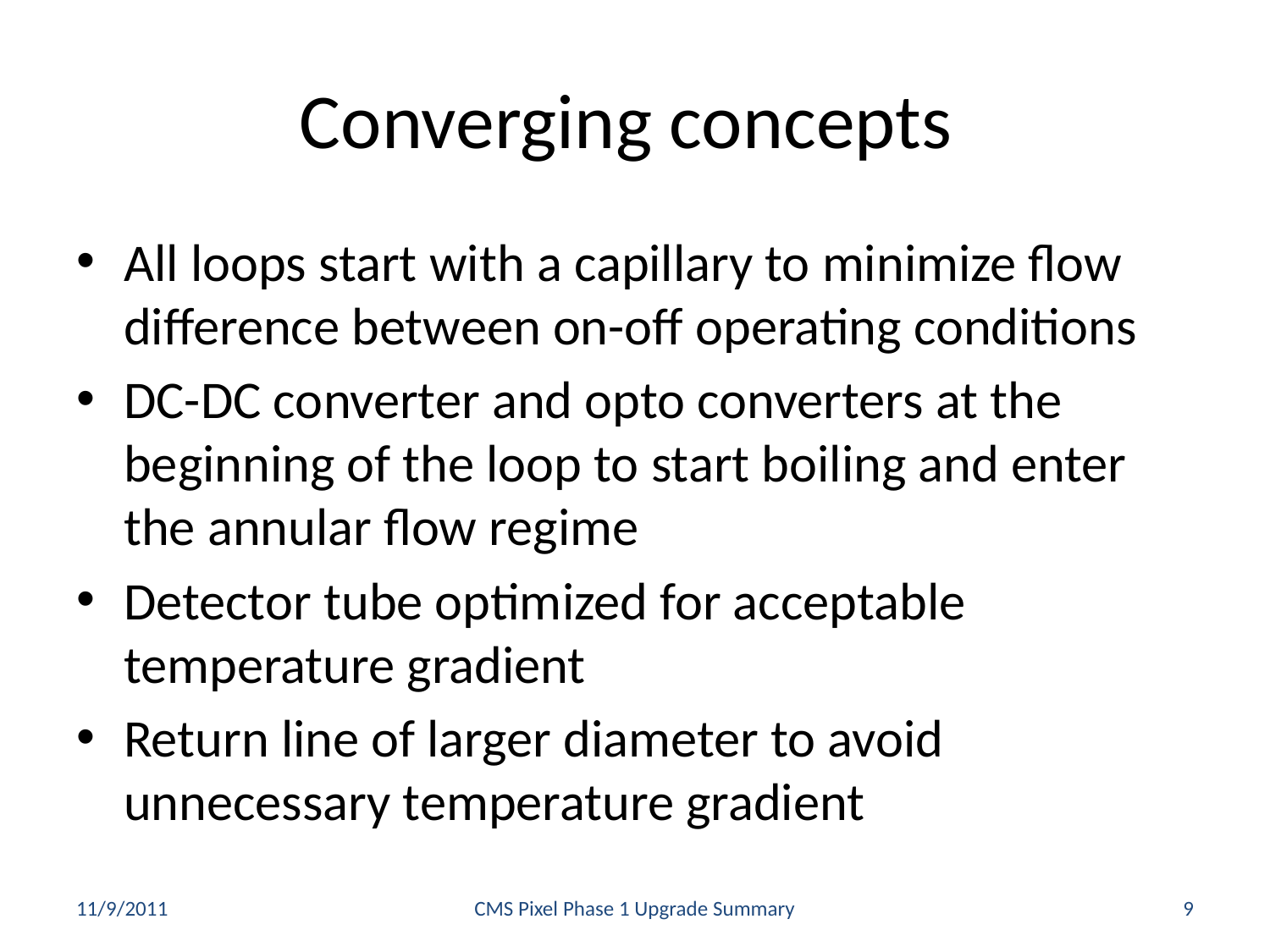

# Converging concepts
All loops start with a capillary to minimize flow difference between on-off operating conditions
DC-DC converter and opto converters at the beginning of the loop to start boiling and enter the annular flow regime
Detector tube optimized for acceptable temperature gradient
Return line of larger diameter to avoid unnecessary temperature gradient
11/9/2011
CMS Pixel Phase 1 Upgrade Summary
9